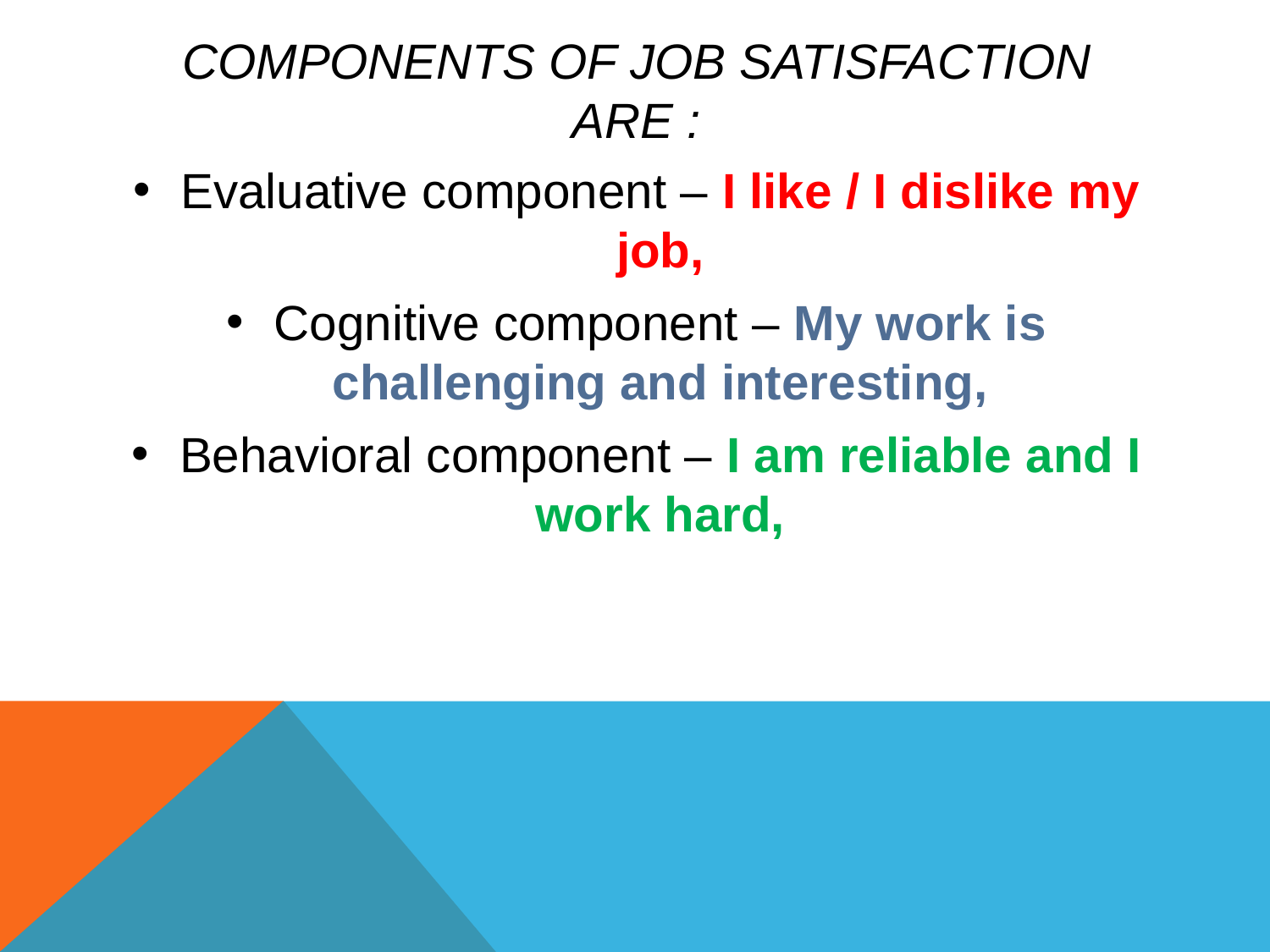

# Components of job satisfaction are :
Evaluative component – I like / I dislike my job,
Cognitive component – My work is challenging and interesting,
Behavioral component – I am reliable and I work hard,